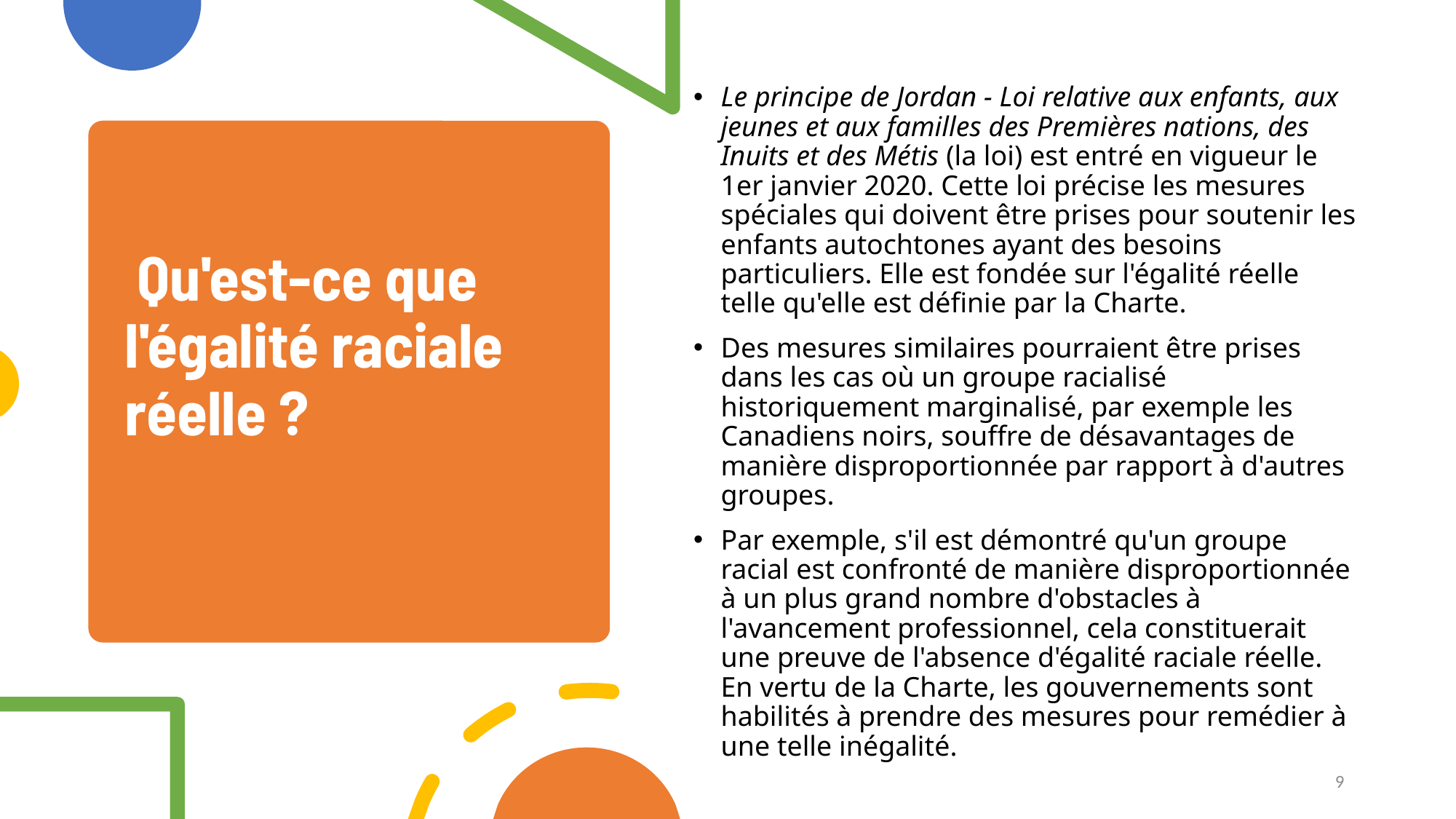

Le principe de Jordan - Loi relative aux enfants, aux jeunes et aux familles des Premières nations, des Inuits et des Métis (la loi) est entré en vigueur le 1er janvier 2020. Cette loi précise les mesures spéciales qui doivent être prises pour soutenir les enfants autochtones ayant des besoins particuliers. Elle est fondée sur l'égalité réelle telle qu'elle est définie par la Charte.
Des mesures similaires pourraient être prises dans les cas où un groupe racialisé historiquement marginalisé, par exemple les Canadiens noirs, souffre de désavantages de manière disproportionnée par rapport à d'autres groupes.
Par exemple, s'il est démontré qu'un groupe racial est confronté de manière disproportionnée à un plus grand nombre d'obstacles à l'avancement professionnel, cela constituerait une preuve de l'absence d'égalité raciale réelle. En vertu de la Charte, les gouvernements sont habilités à prendre des mesures pour remédier à une telle inégalité.

# Qu'est-ce que l'égalité raciale réelle ?

9